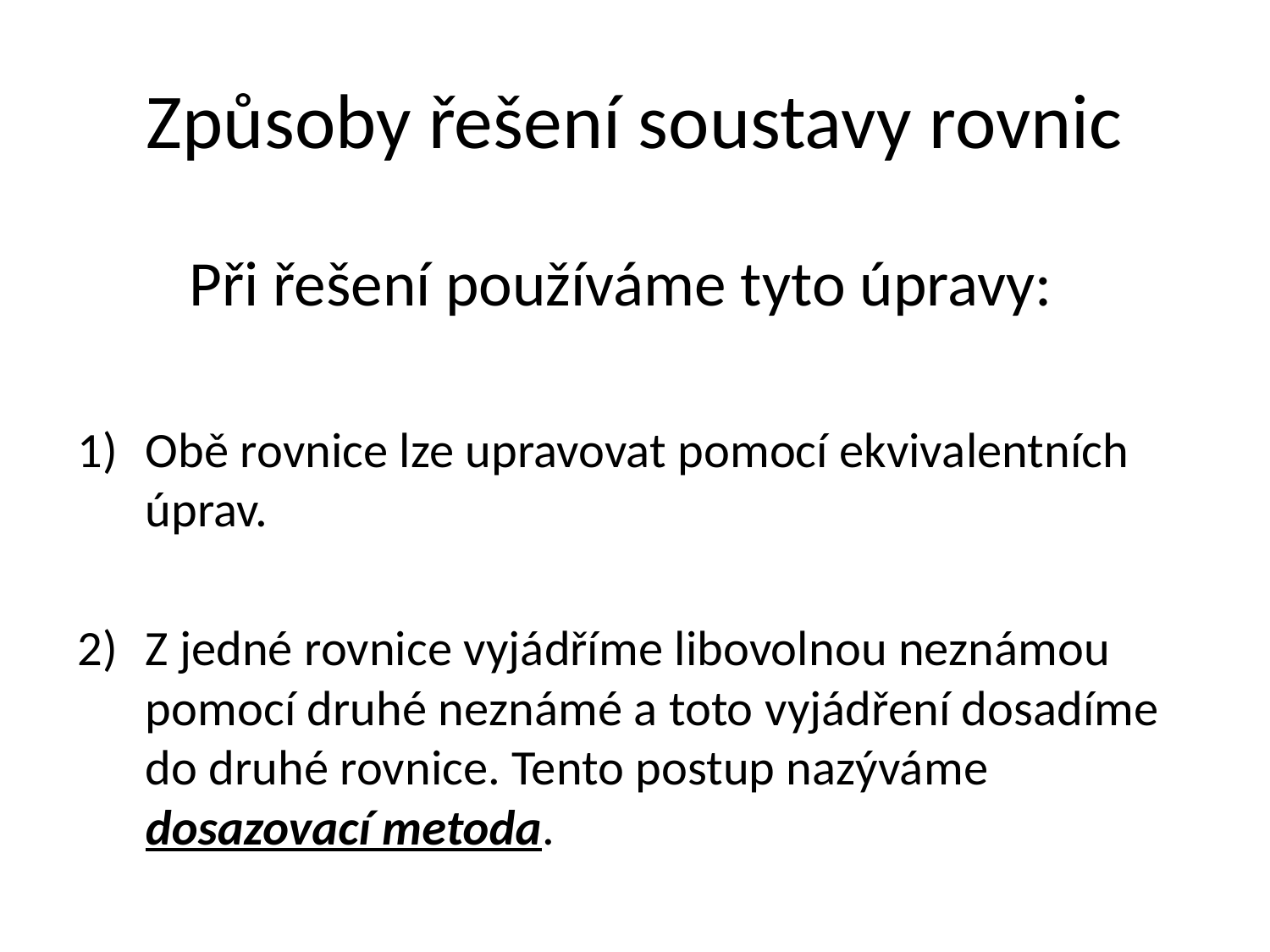

# Způsoby řešení soustavy rovnic
	Při řešení používáme tyto úpravy:

Obě rovnice lze upravovat pomocí ekvivalentních úprav.

Z jedné rovnice vyjádříme libovolnou neznámou pomocí druhé neznámé a toto vyjádření dosadíme do druhé rovnice. Tento postup nazýváme dosazovací metoda.